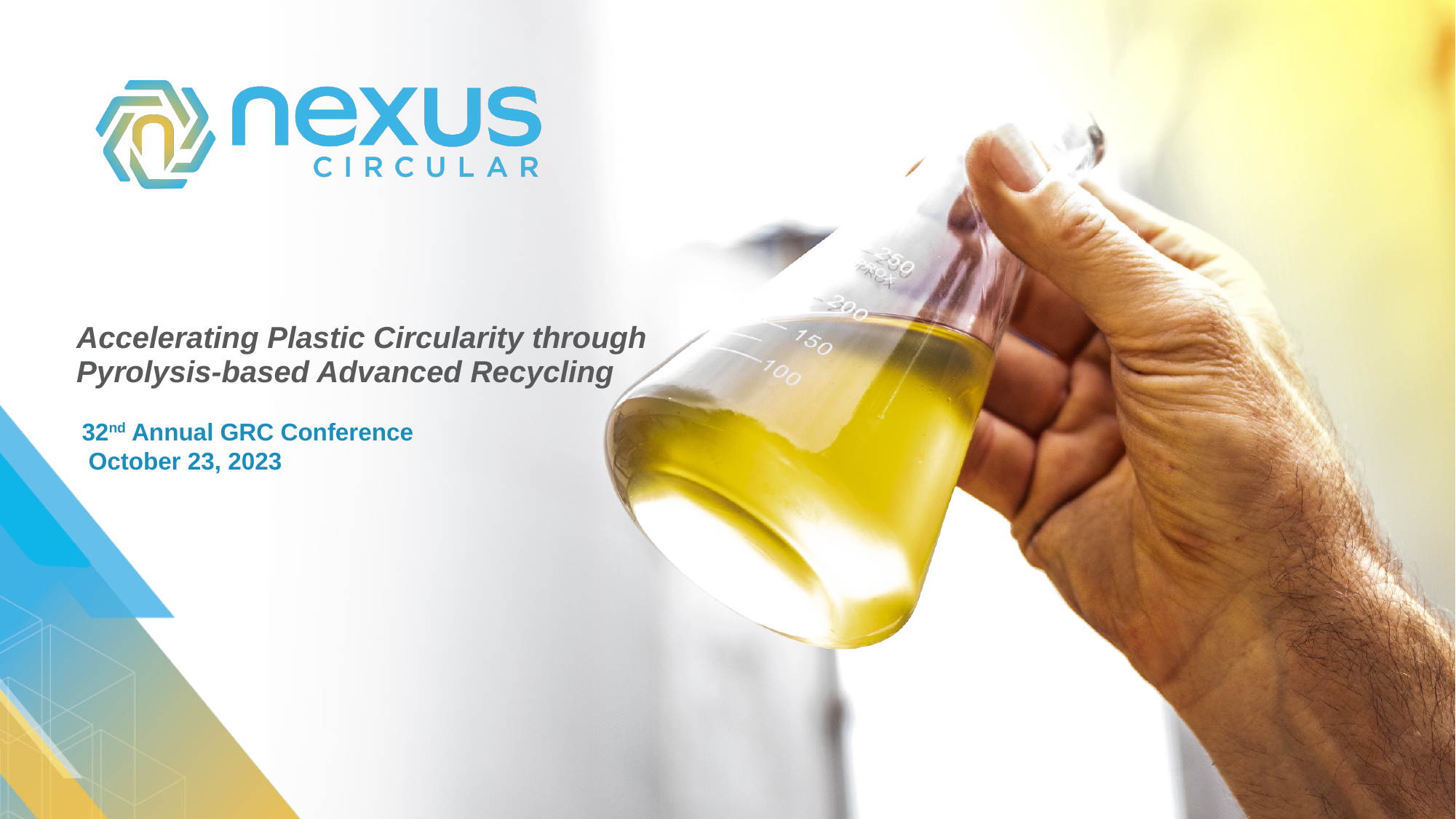

| Accelerating Plastic Circularity through Pyrolysis-based Advanced Recycling |
| --- |
32nd Annual GRC Conference      October 23, 2023